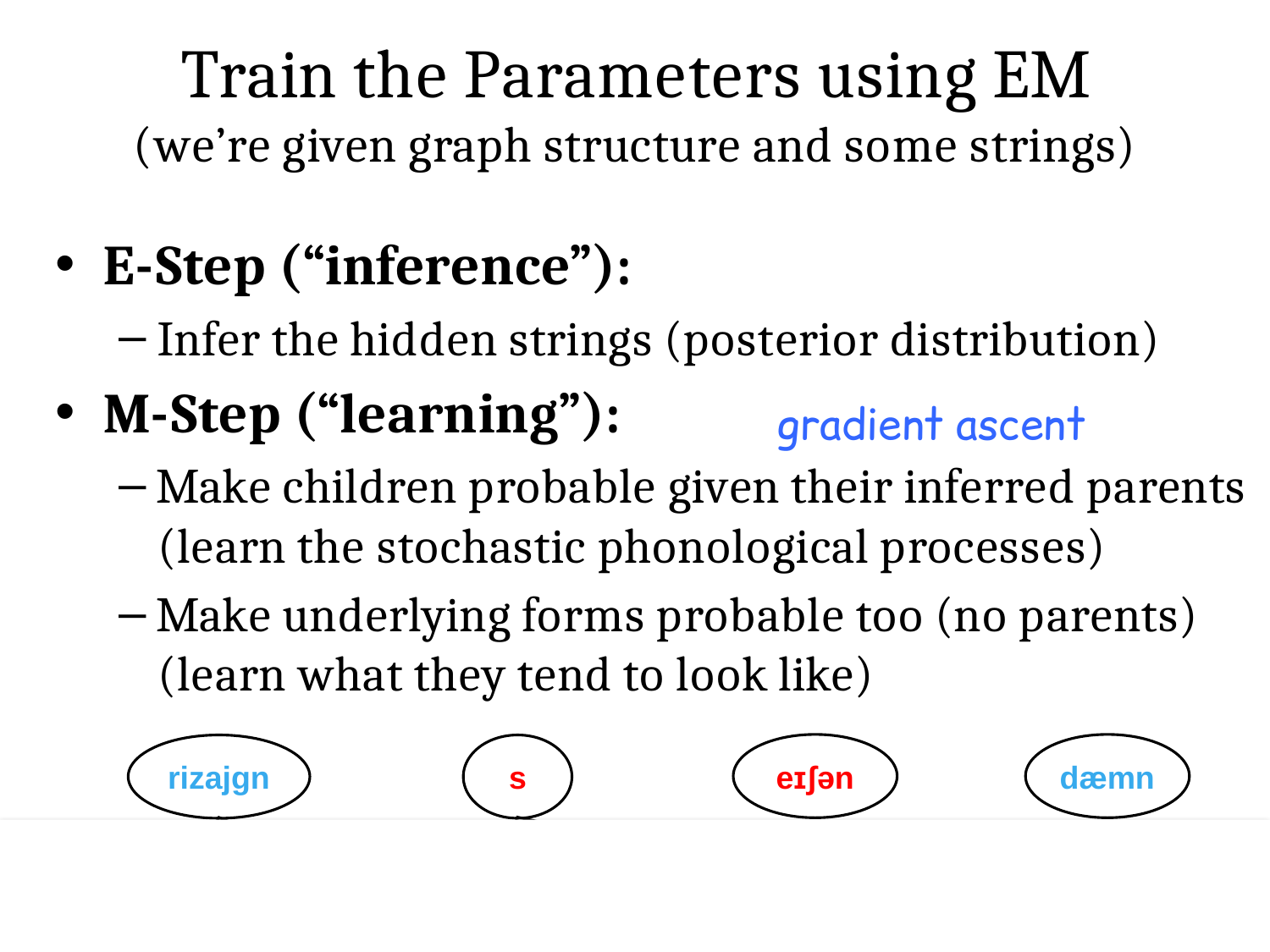

# Train the Parameters using EM (we’re given graph structure and some strings)
E-Step (“inference”):
Infer the hidden strings (posterior distribution)
M-Step (“learning”):
Make children probable given their inferred parents
(learn the stochastic phonological processes)
Make underlying forms probable too (no parents)
(learn what they tend to look like)

gradient ascent
eɪʃən
dæmn
rizajgn
s
dæmn#eɪʃən
dæmn#s
rizajgn#eɪʃən
rizajgn#s
d’æmz
r,εzɪgn’eɪʃn
riz’ajnz
d,æmn’eɪʃn

24